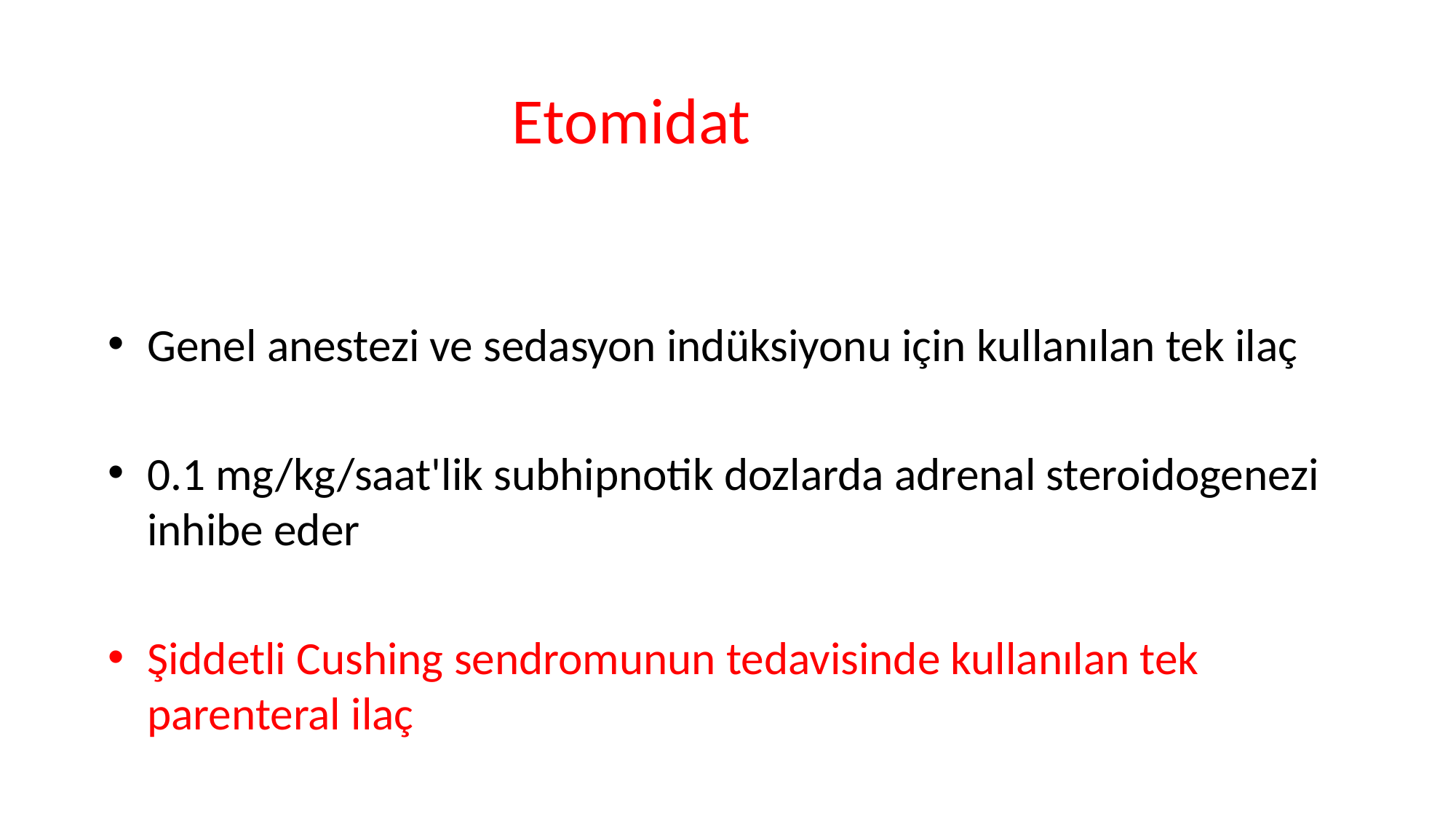

# Etomidat

Genel anestezi ve sedasyon indüksiyonu için kullanılan tek ilaç

0.1 mg/kg/saat'lik subhipnotik dozlarda adrenal steroidogenezi inhibe eder

Şiddetli Cushing sendromunun tedavisinde kullanılan tek parenteral ilaç